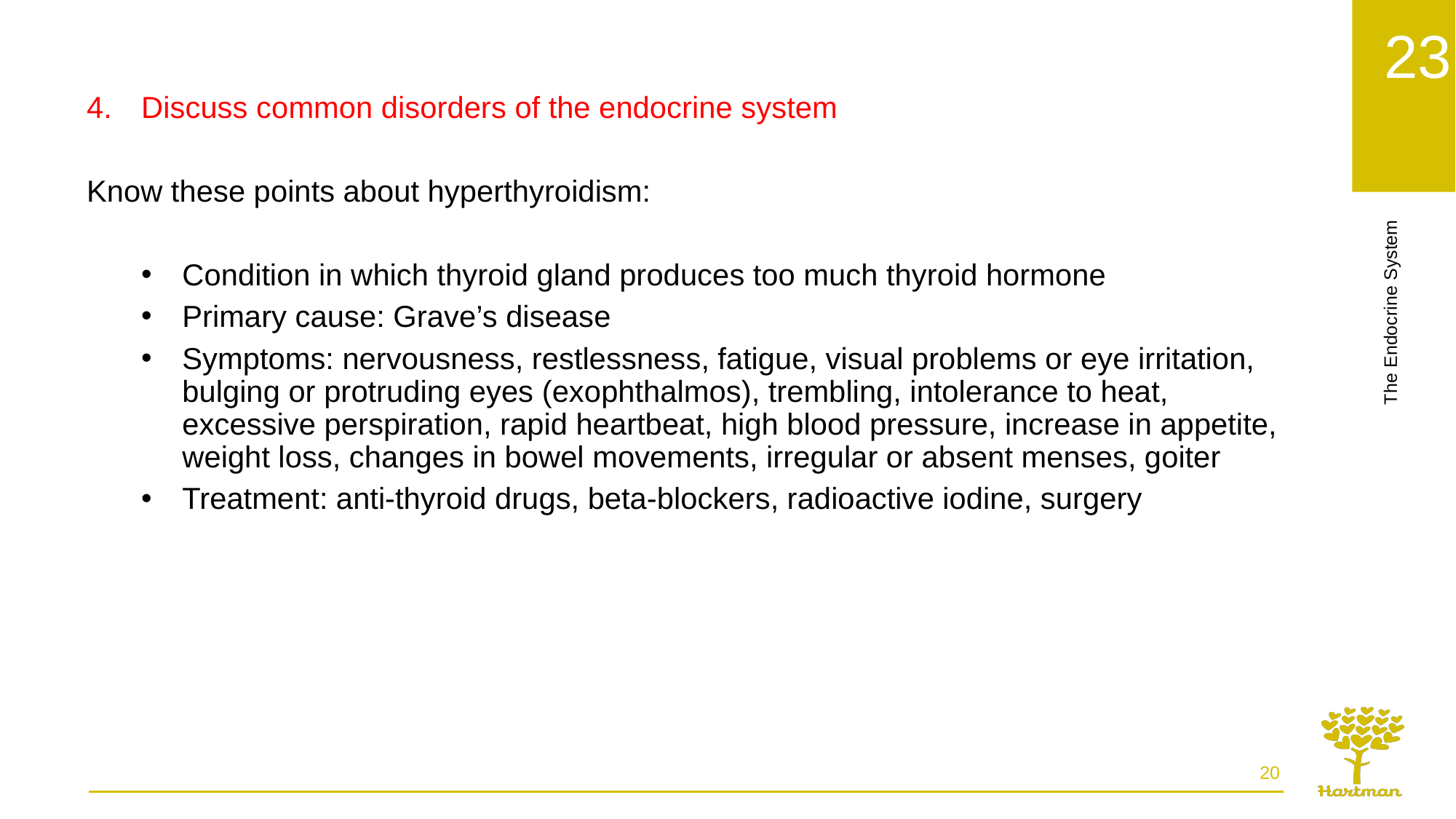

Discuss common disorders of the endocrine system

Know these points about hyperthyroidism:

Condition in which thyroid gland produces too much thyroid hormone
Primary cause: Grave’s disease
Symptoms: nervousness, restlessness, fatigue, visual problems or eye irritation, bulging or protruding eyes (exophthalmos), trembling, intolerance to heat, excessive perspiration, rapid heartbeat, high blood pressure, increase in appetite, weight loss, changes in bowel movements, irregular or absent menses, goiter
Treatment: anti-thyroid drugs, beta-blockers, radioactive iodine, surgery

20